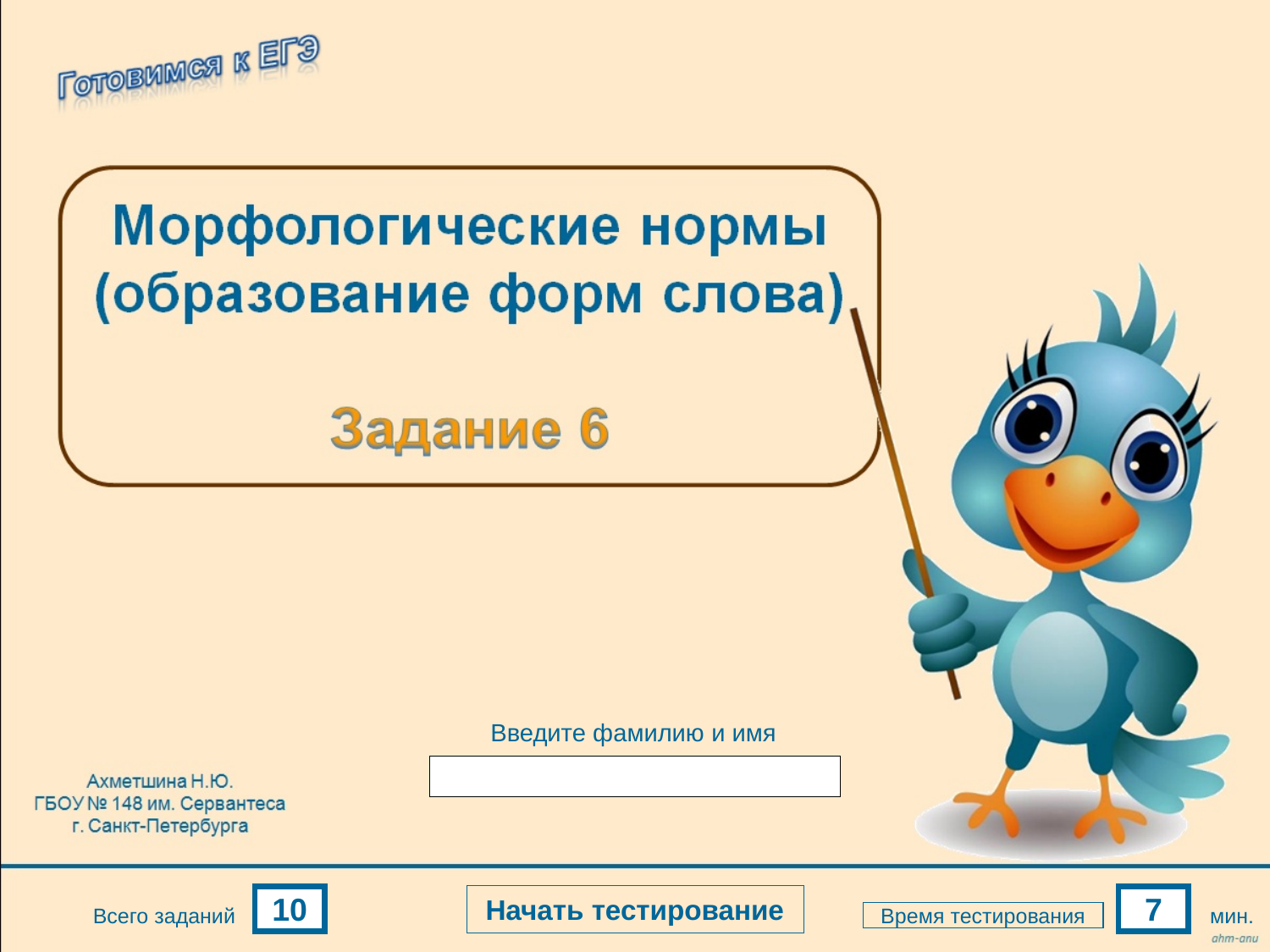

Введите фамилию и имя
Начать тестирование
10
7
Всего заданий
Время тестирования
мин.